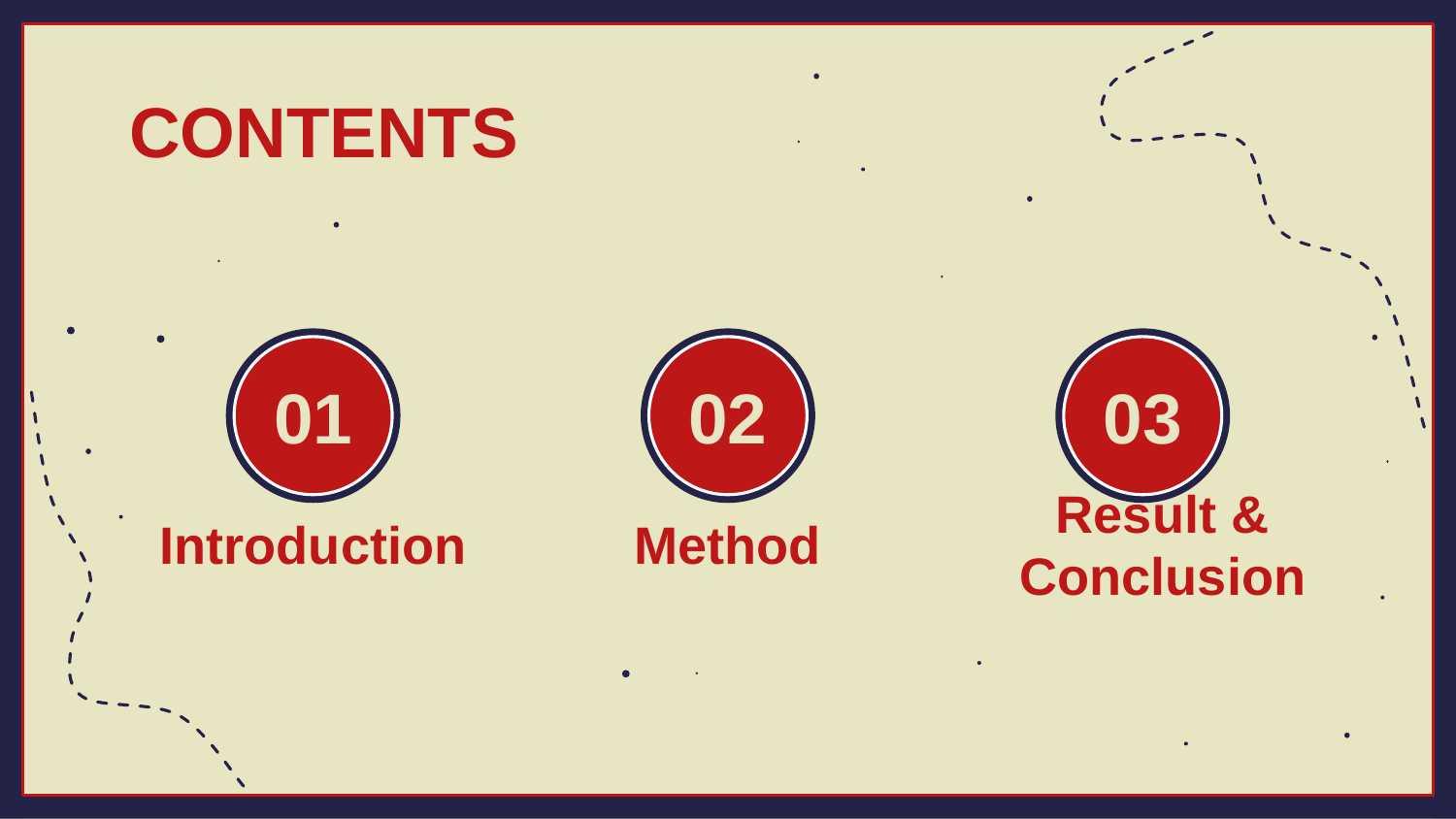

# CONTENTS

01
02
03
Introduction
Method
Result & Conclusion